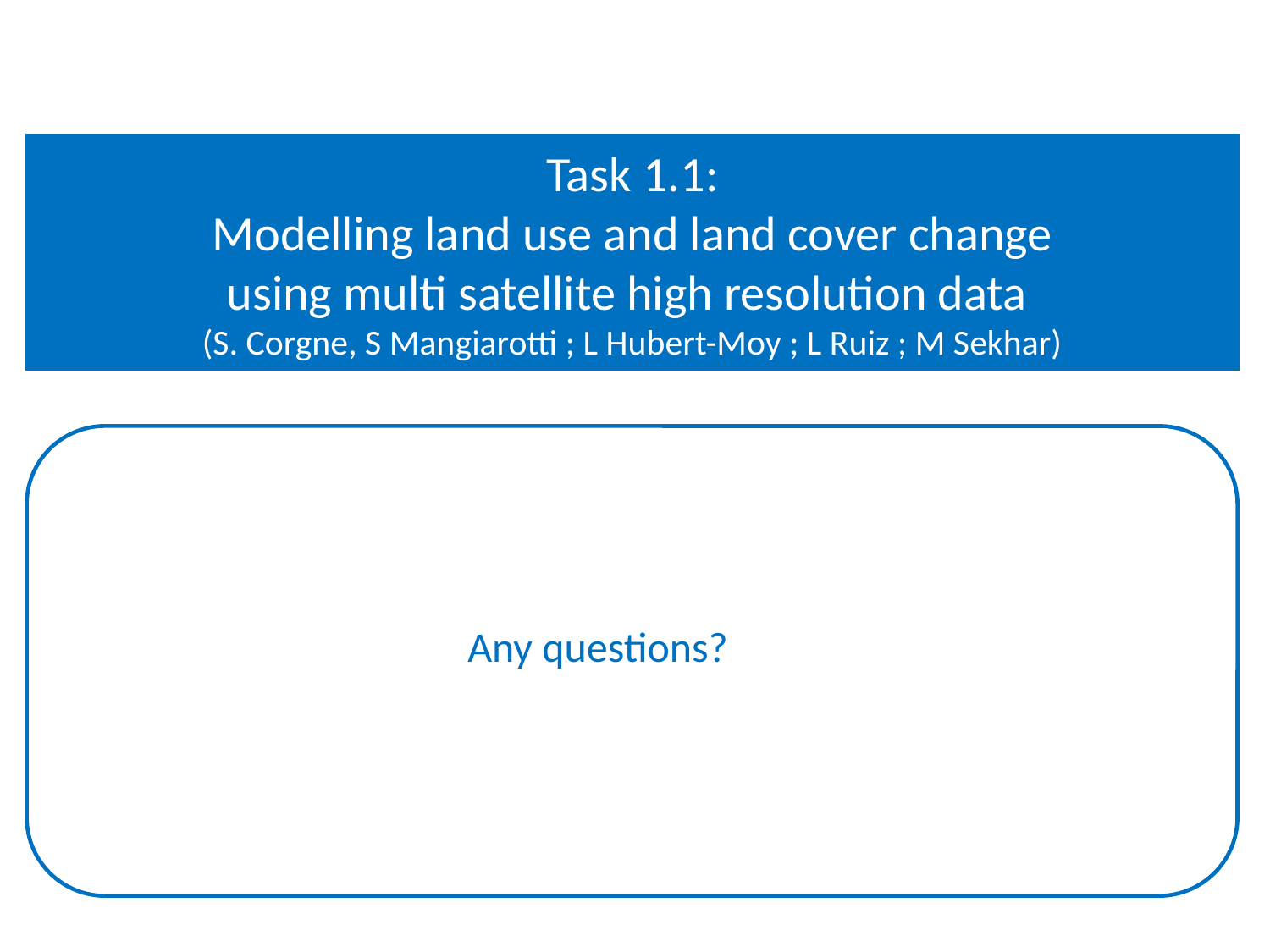

Task 1.1:
Modelling land use and land cover change
using multi satellite high resolution data
(S. Corgne, S Mangiarotti ; L Hubert-Moy ; L Ruiz ; M Sekhar)

Any questions?